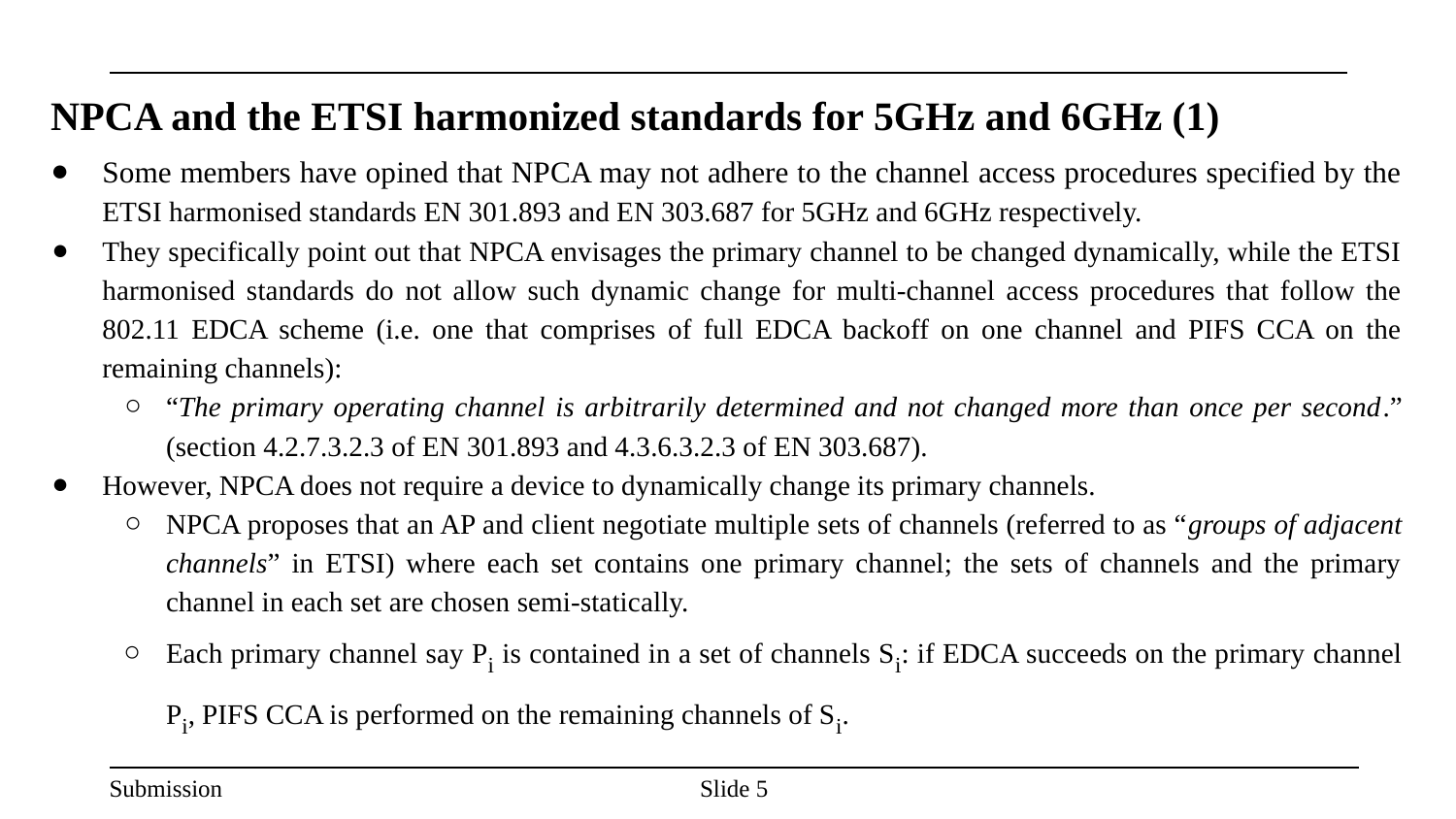

# NPCA and the ETSI harmonized standards for 5GHz and 6GHz (1)
Some members have opined that NPCA may not adhere to the channel access procedures specified by the ETSI harmonised standards EN 301.893 and EN 303.687 for 5GHz and 6GHz respectively.
They specifically point out that NPCA envisages the primary channel to be changed dynamically, while the ETSI harmonised standards do not allow such dynamic change for multi-channel access procedures that follow the 802.11 EDCA scheme (i.e. one that comprises of full EDCA backoff on one channel and PIFS CCA on the remaining channels):
“The primary operating channel is arbitrarily determined and not changed more than once per second.” (section 4.2.7.3.2.3 of EN 301.893 and 4.3.6.3.2.3 of EN 303.687).
However, NPCA does not require a device to dynamically change its primary channels.
NPCA proposes that an AP and client negotiate multiple sets of channels (referred to as “groups of adjacent channels” in ETSI) where each set contains one primary channel; the sets of channels and the primary channel in each set are chosen semi-statically.
Each primary channel say Pi is contained in a set of channels Si: if EDCA succeeds on the primary channel Pi, PIFS CCA is performed on the remaining channels of Si.
Slide 5